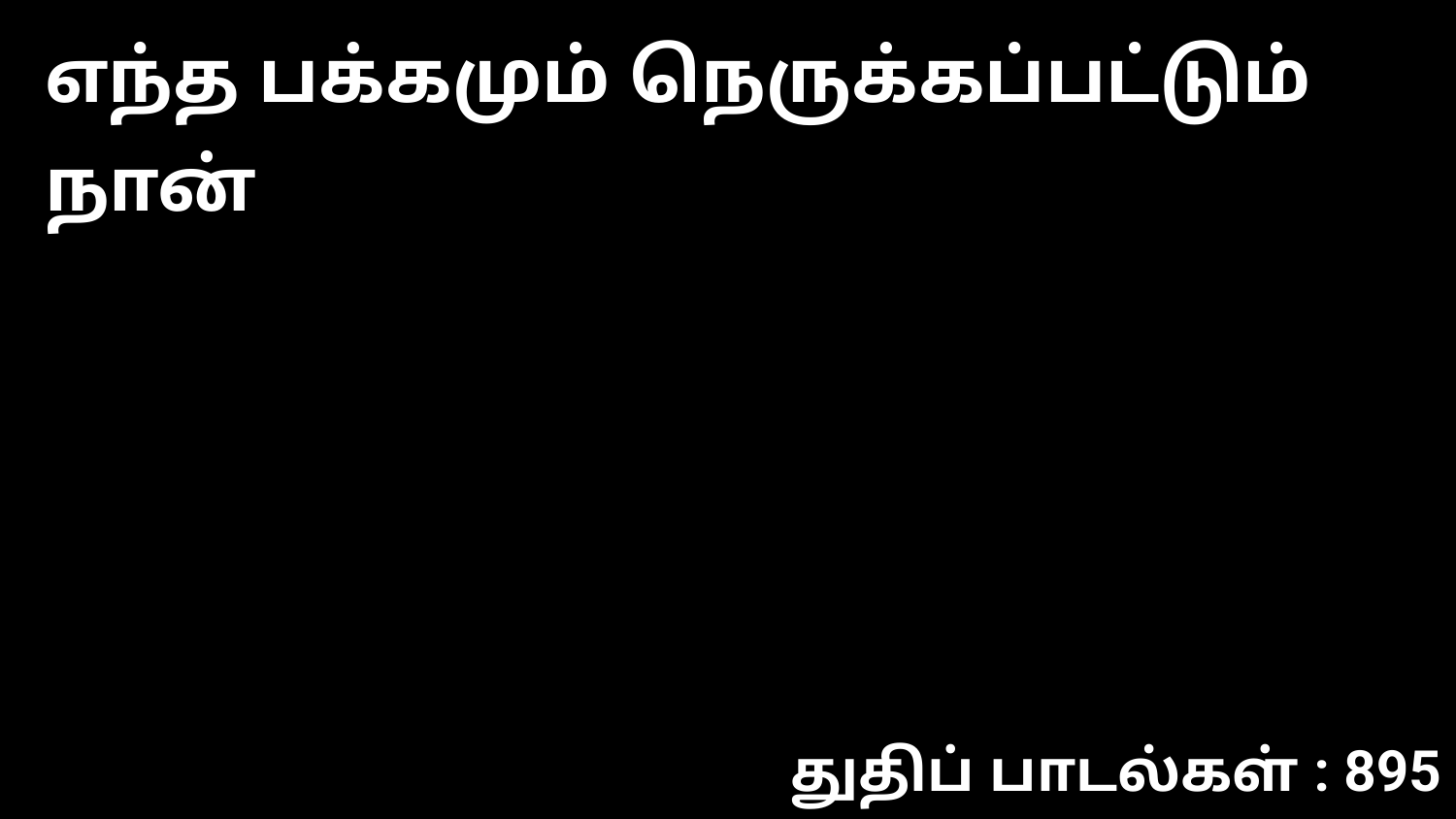

எந்த பக்கமும் நெருக்கப்பட்டும் நான்
துதிப் பாடல்கள் : 895